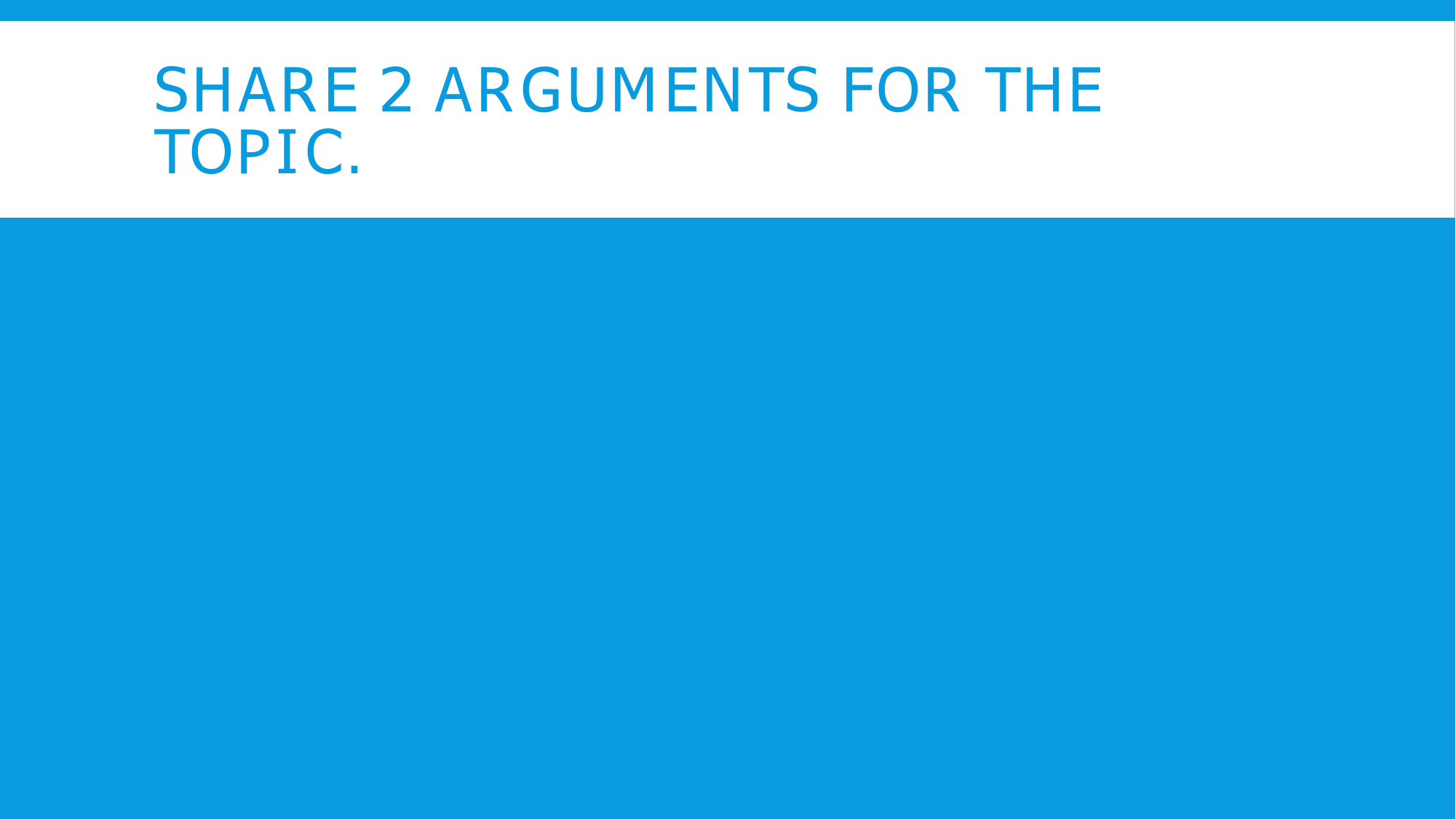

# SHARE 2 arguments for the topic.